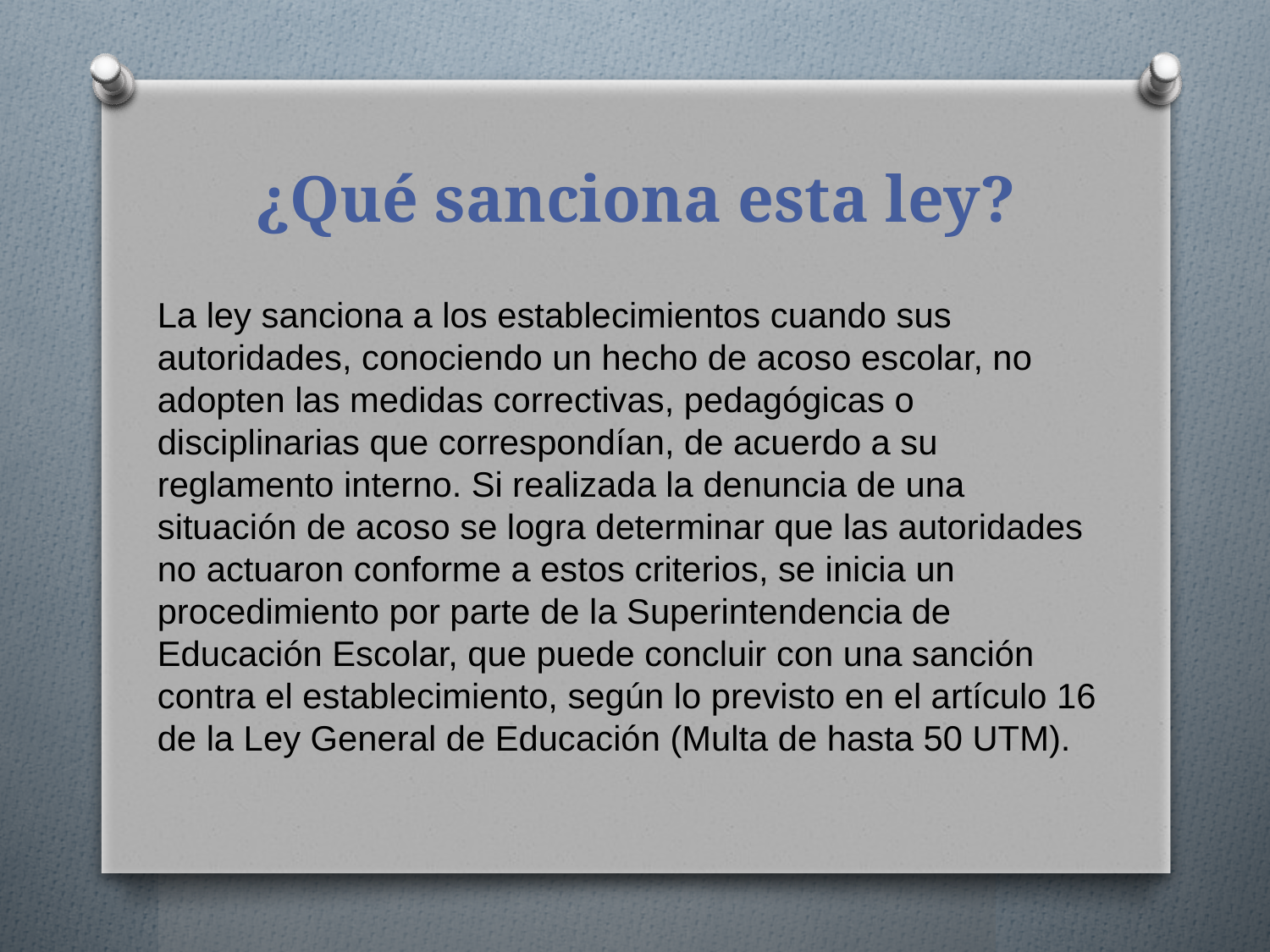

# ¿Qué sanciona esta ley?
La ley sanciona a los establecimientos cuando sus autoridades, conociendo un hecho de acoso escolar, no adopten las medidas correctivas, pedagógicas o disciplinarias que correspondían, de acuerdo a su reglamento interno. Si realizada la denuncia de una situación de acoso se logra determinar que las autoridades no actuaron conforme a estos criterios, se inicia un procedimiento por parte de la Superintendencia de Educación Escolar, que puede concluir con una sanción contra el establecimiento, según lo previsto en el artículo 16 de la Ley General de Educación (Multa de hasta 50 UTM).